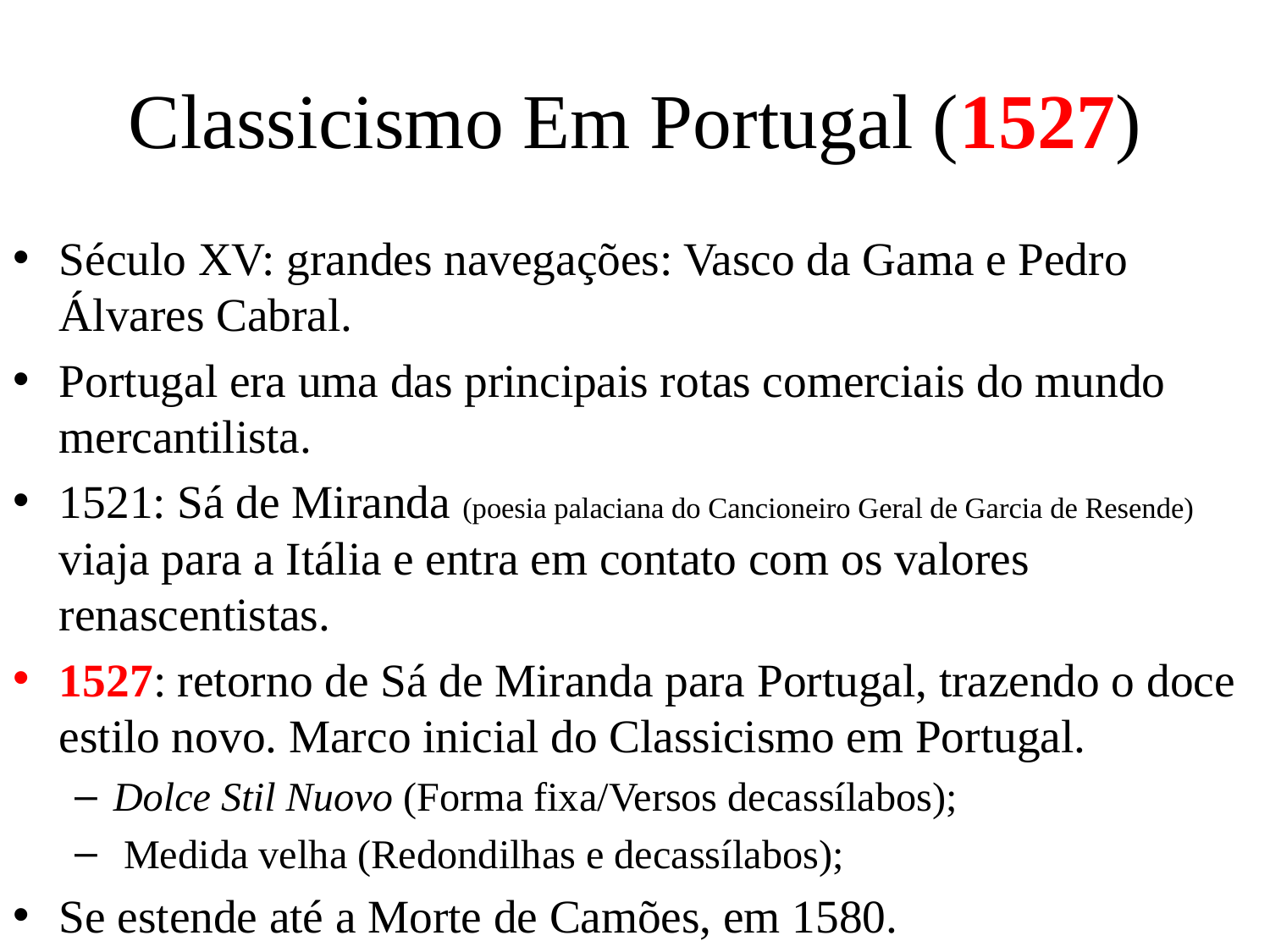

# Classicismo Em Portugal (1527)
Século XV: grandes navegações: Vasco da Gama e Pedro Álvares Cabral.
Portugal era uma das principais rotas comerciais do mundo mercantilista.
1521: Sá de Miranda (poesia palaciana do Cancioneiro Geral de Garcia de Resende) viaja para a Itália e entra em contato com os valores renascentistas.
1527: retorno de Sá de Miranda para Portugal, trazendo o doce estilo novo. Marco inicial do Classicismo em Portugal.
Dolce Stil Nuovo (Forma fixa/Versos decassílabos);
 Medida velha (Redondilhas e decassílabos);
Se estende até a Morte de Camões, em 1580.